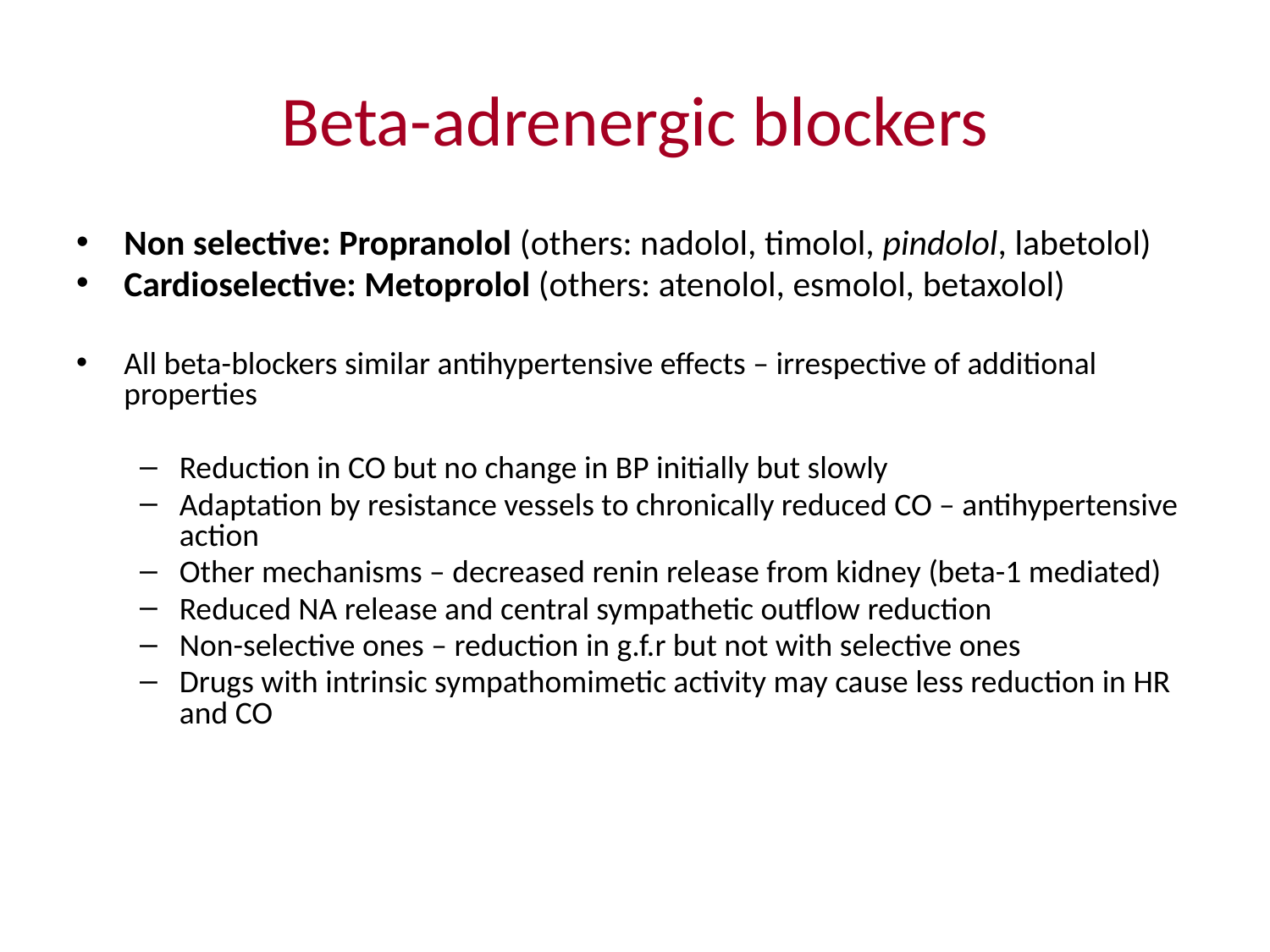

# Beta-adrenergic blockers
Non selective: Propranolol (others: nadolol, timolol, pindolol, labetolol)
Cardioselective: Metoprolol (others: atenolol, esmolol, betaxolol)

All beta-blockers similar antihypertensive effects – irrespective of additional properties

Reduction in CO but no change in BP initially but slowly
Adaptation by resistance vessels to chronically reduced CO – antihypertensive action
Other mechanisms – decreased renin release from kidney (beta-1 mediated)
Reduced NA release and central sympathetic outflow reduction
Non-selective ones – reduction in g.f.r but not with selective ones
Drugs with intrinsic sympathomimetic activity may cause less reduction in HR and CO